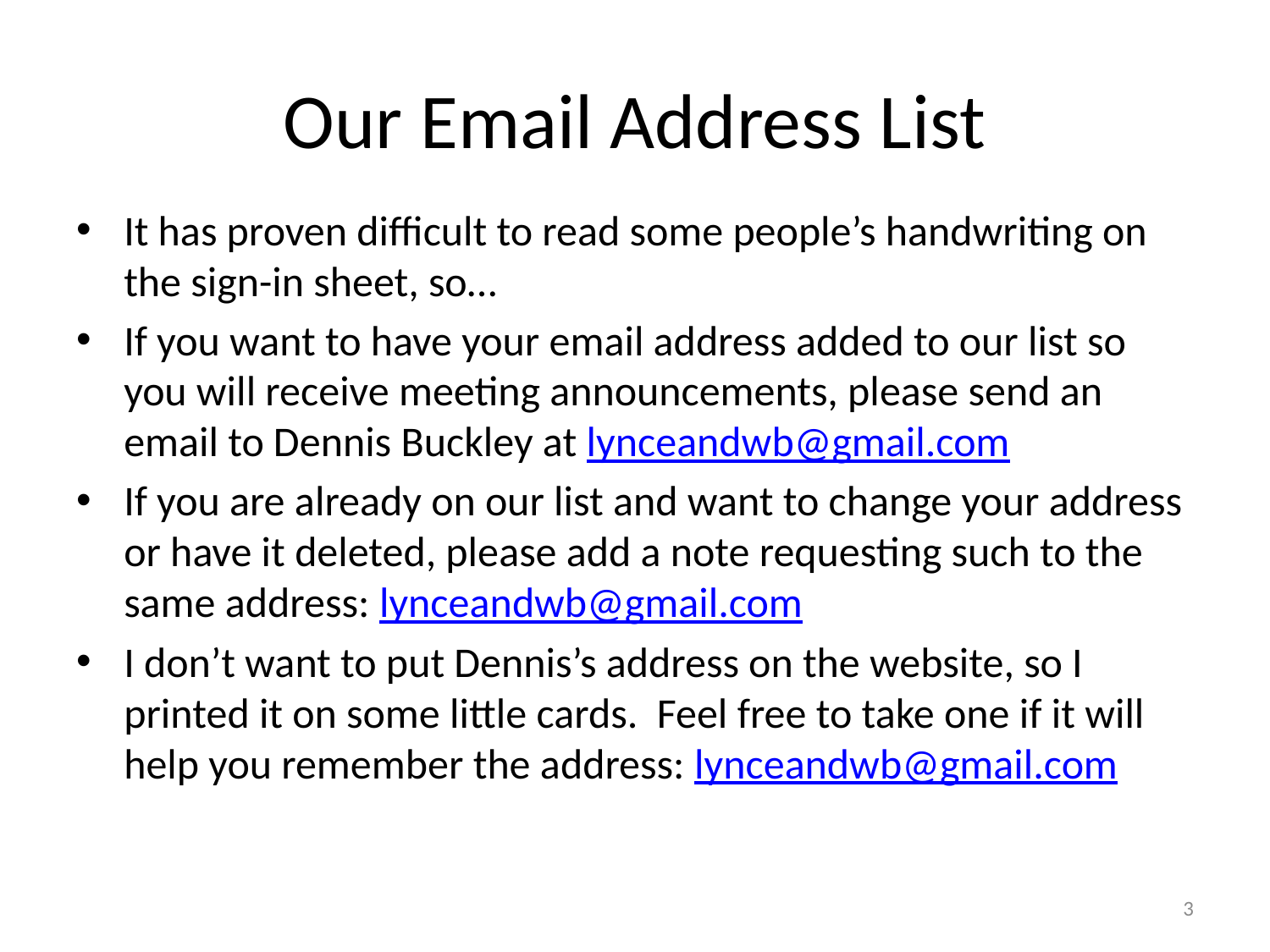

# Our Email Address List
It has proven difficult to read some people’s handwriting on the sign-in sheet, so…
If you want to have your email address added to our list so you will receive meeting announcements, please send an email to Dennis Buckley at lynceandwb@gmail.com
If you are already on our list and want to change your address or have it deleted, please add a note requesting such to the same address: lynceandwb@gmail.com
I don’t want to put Dennis’s address on the website, so I printed it on some little cards.  Feel free to take one if it will help you remember the address: lynceandwb@gmail.com

3